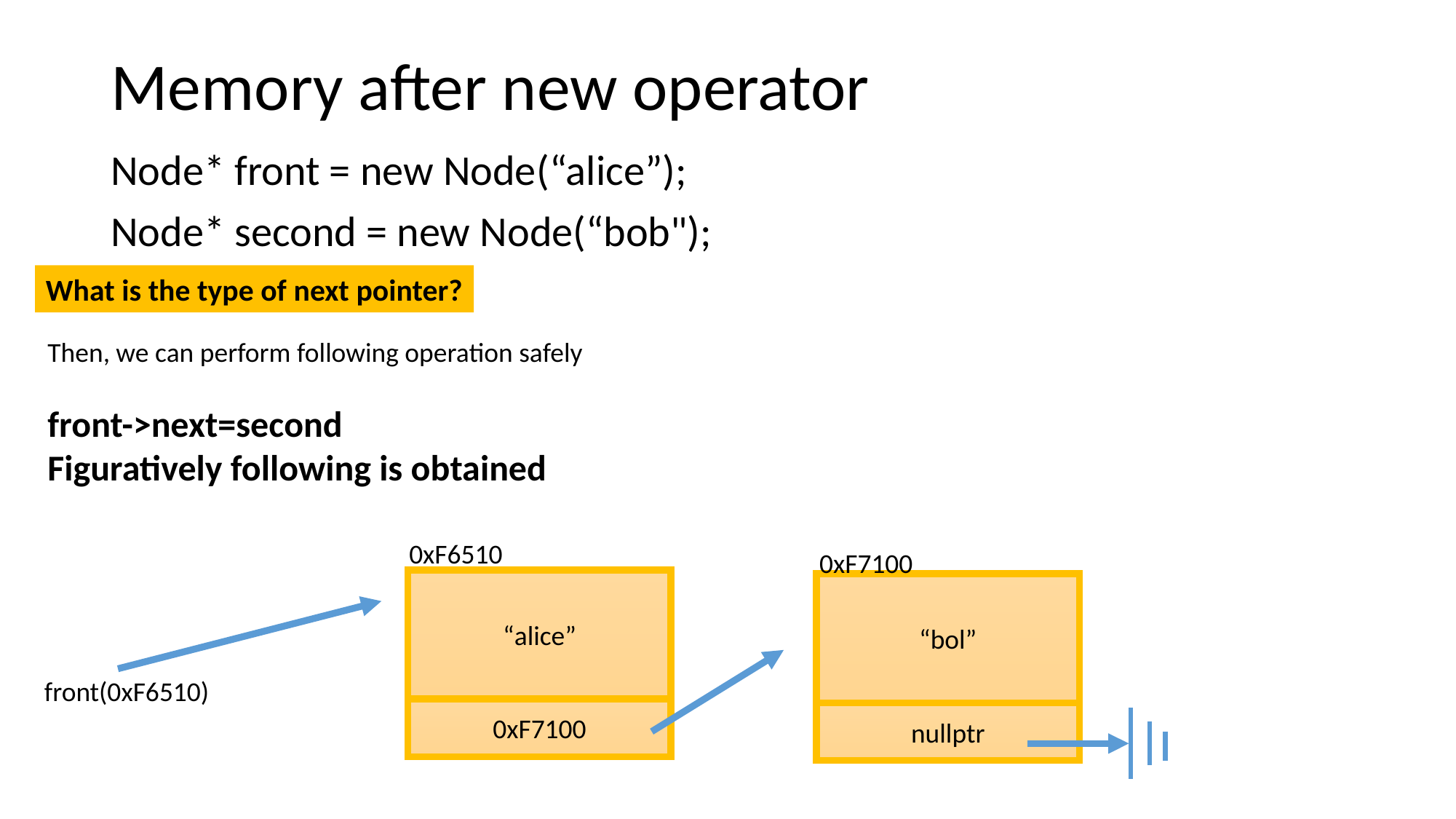

# Memory after new operator
Node* front = new Node(“alice”);
Node* second = new Node(“bob");

What is the type of next pointer?
Then, we can perform following operation safely

front->next=second
Figuratively following is obtained
0xF6510
0xF7100
“alice”
0xF7100
“bol”
nullptr
front(0xF6510)